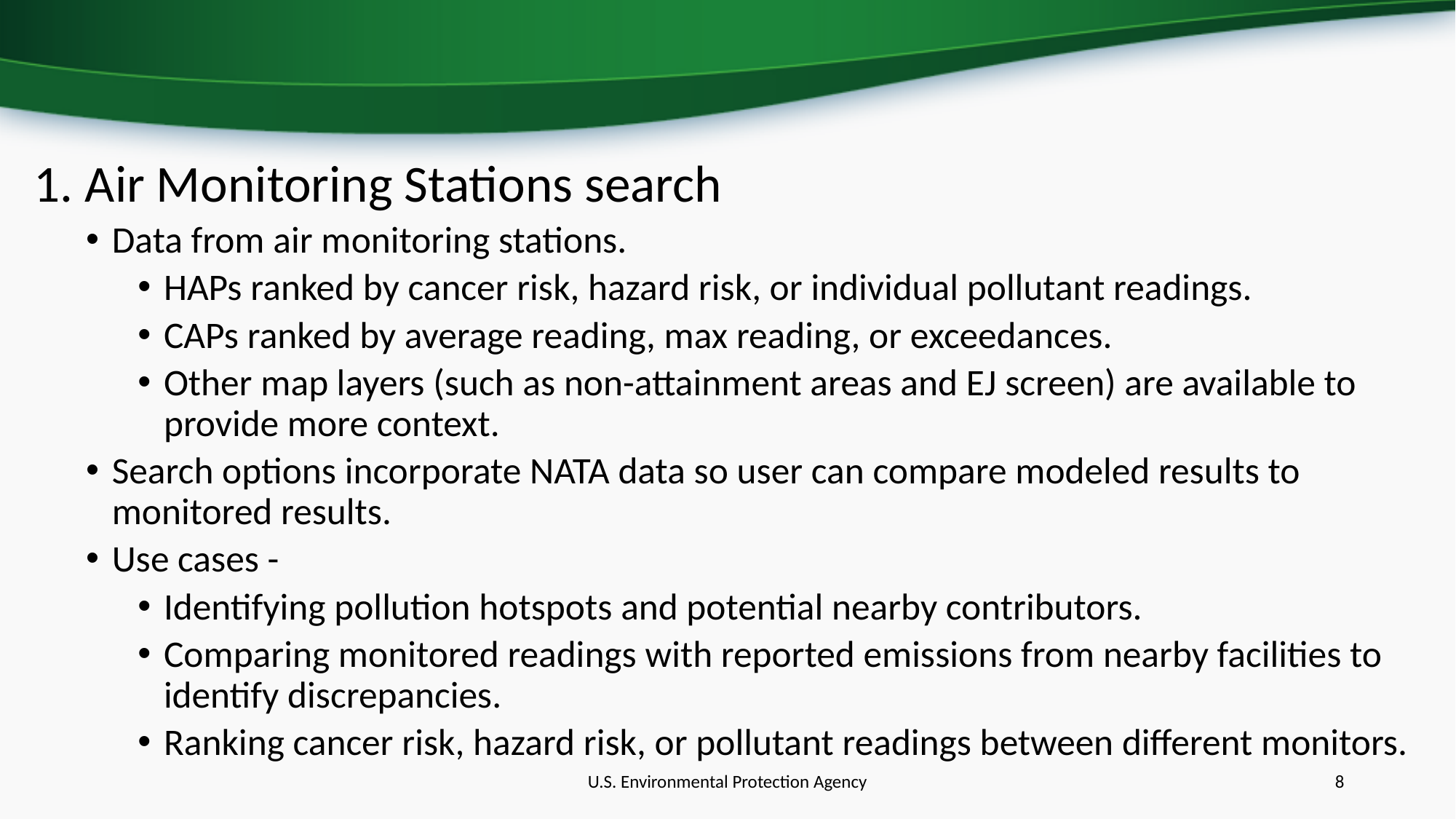

1. Air Monitoring Stations search
Data from air monitoring stations.
HAPs ranked by cancer risk, hazard risk, or individual pollutant readings.
CAPs ranked by average reading, max reading, or exceedances.
Other map layers (such as non-attainment areas and EJ screen) are available to provide more context.
Search options incorporate NATA data so user can compare modeled results to monitored results.
Use cases -
Identifying pollution hotspots and potential nearby contributors.
Comparing monitored readings with reported emissions from nearby facilities to identify discrepancies.
Ranking cancer risk, hazard risk, or pollutant readings between different monitors.

U.S. Environmental Protection Agency
8